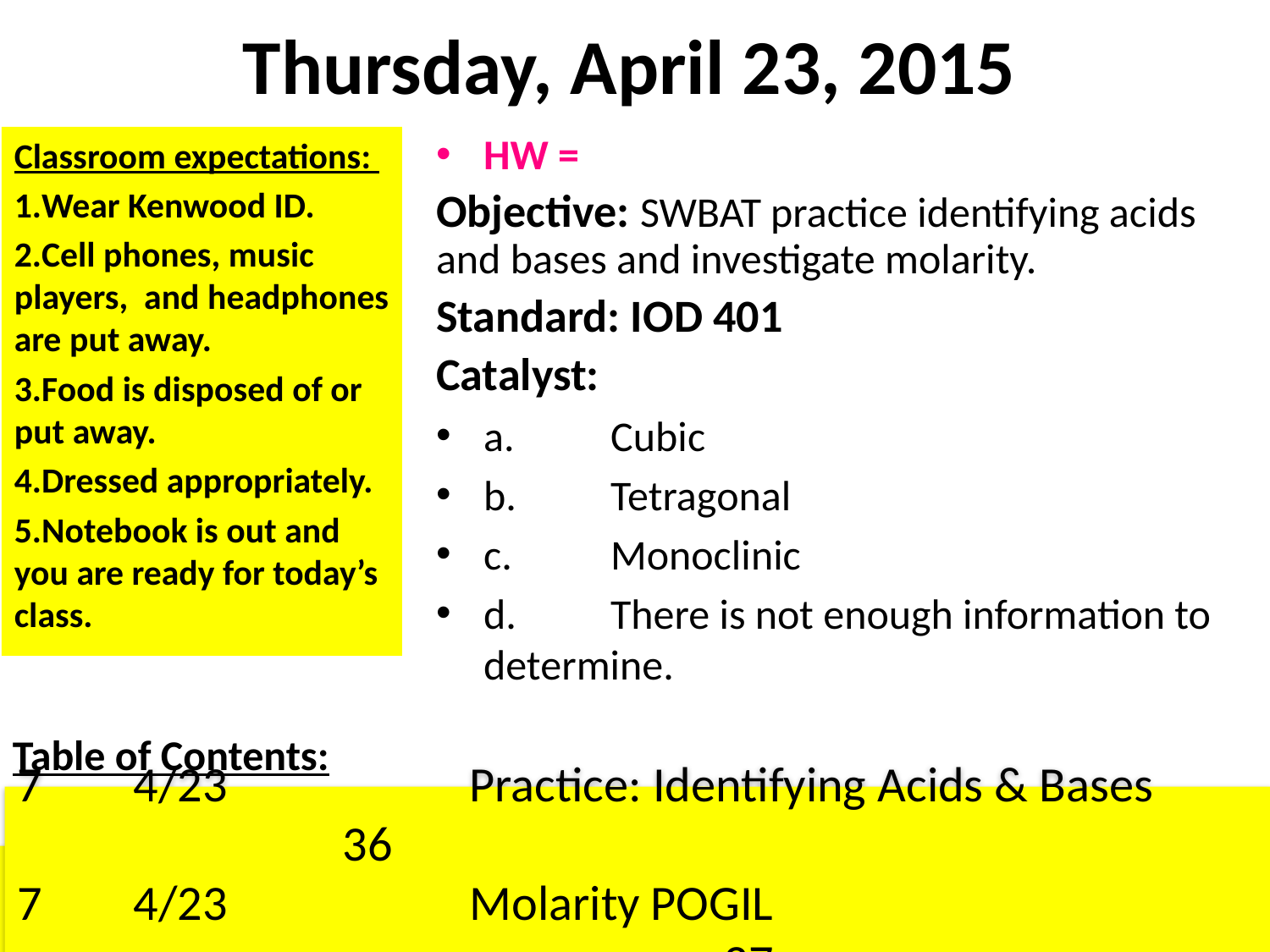

# Thursday, April 23, 2015
Classroom expectations:
Wear Kenwood ID.
Cell phones, music players,  and headphones are put away.
Food is disposed of or put away.
Dressed appropriately.
Notebook is out and you are ready for today’s class.

HW =
Objective: SWBAT practice identifying acids and bases and investigate molarity.
Standard: IOD 401
Catalyst:
a.	Cubic
b.	Tetragonal
c.	Monoclinic
d.	There is not enough information to determine.

Table of Contents:

    4/23		Practice: Identifying Acids & Bases			36
7	    4/23		Molarity POGIL									37